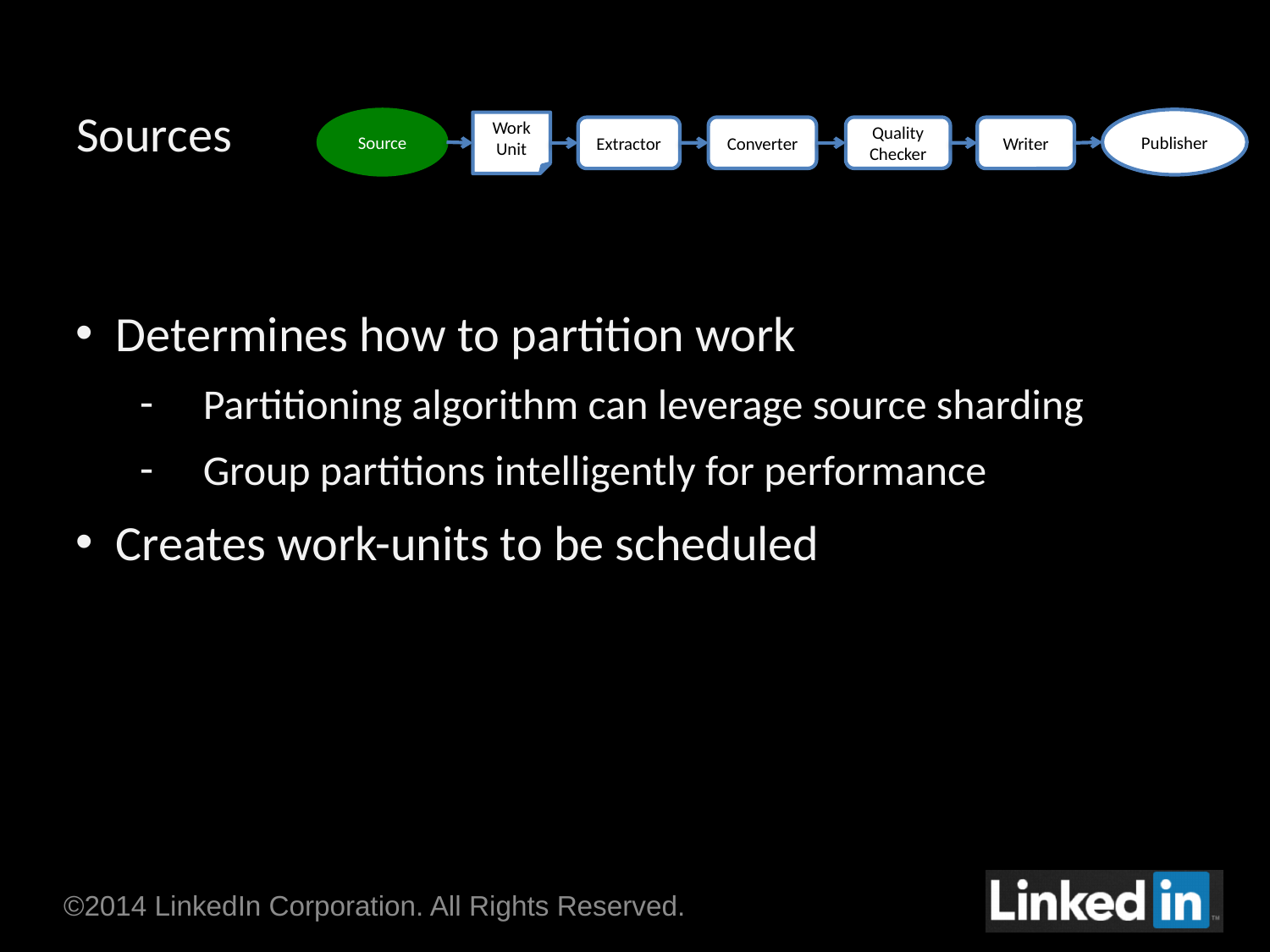

# Sources
Publisher
Source
Work
Unit
Converter
Quality Checker
Extractor
Writer
Determines how to partition work
Partitioning algorithm can leverage source sharding
Group partitions intelligently for performance
Creates work-units to be scheduled